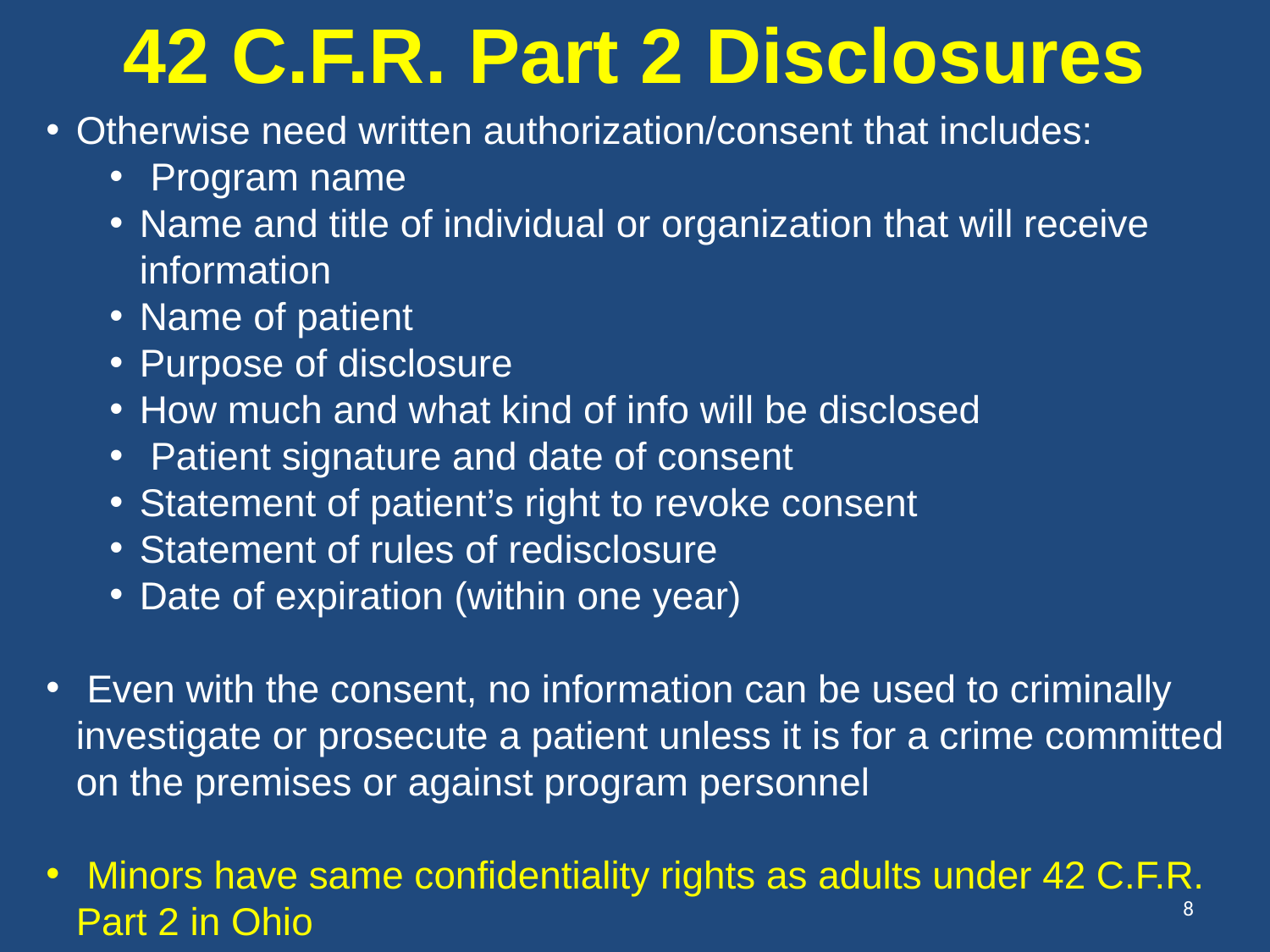

42 C.F.R. Part 2 Disclosures

Otherwise need written authorization/consent that includes:
 Program name
Name and title of individual or organization that will receive information
Name of patient
Purpose of disclosure
How much and what kind of info will be disclosed
 Patient signature and date of consent
Statement of patient’s right to revoke consent
Statement of rules of redisclosure
Date of expiration (within one year)

 Even with the consent, no information can be used to criminally investigate or prosecute a patient unless it is for a crime committed on the premises or against program personnel

 Minors have same confidentiality rights as adults under 42 C.F.R. Part 2 in Ohio
8